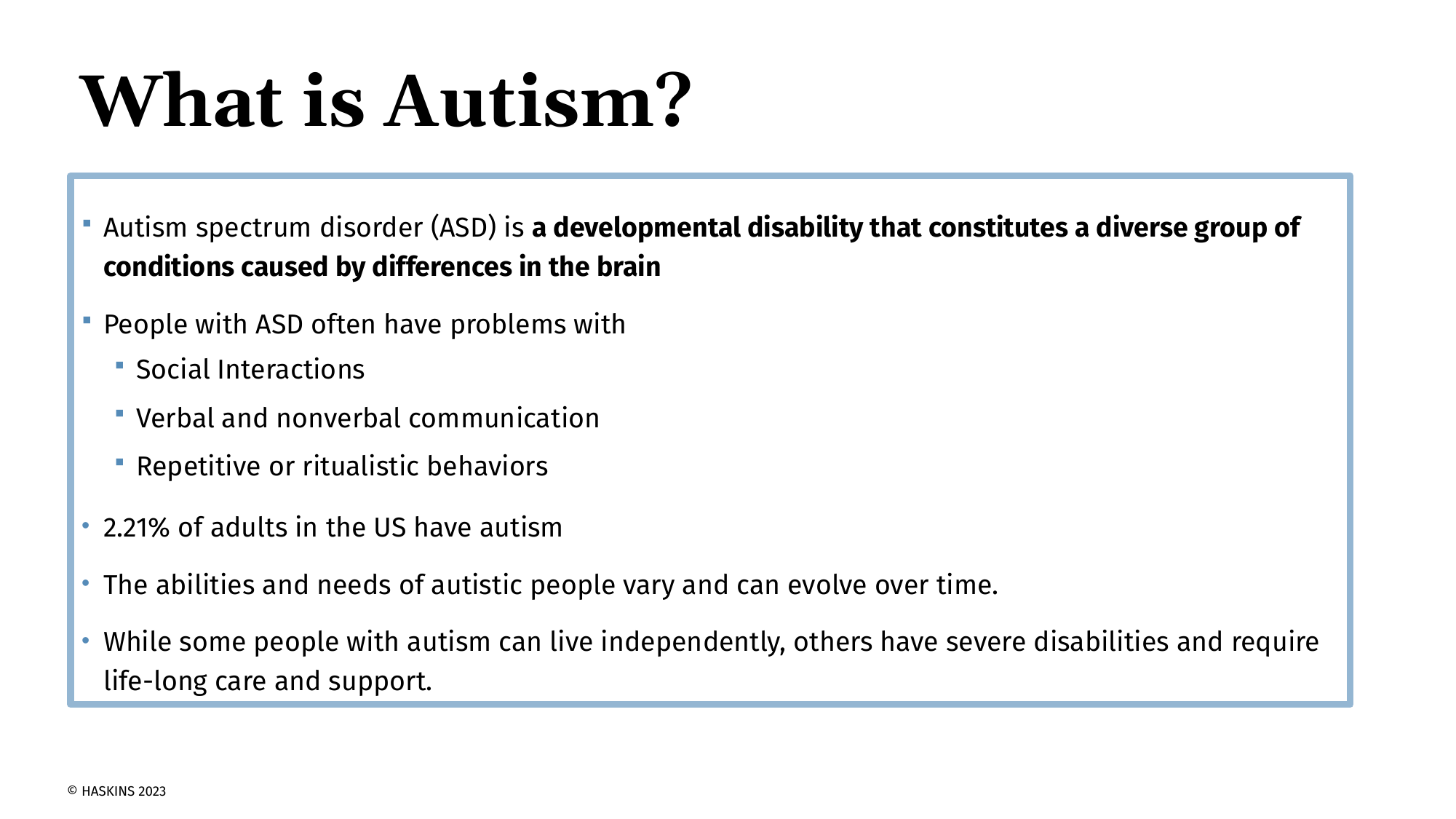

# What is Autism?

Autism spectrum disorder (ASD) is a developmental disability that constitutes a diverse group of conditions caused by differences in the brain
People with ASD often have problems with
Social Interactions
Verbal and nonverbal communication
Repetitive or ritualistic behaviors
2.21% of adults in the US have autism
The abilities and needs of autistic people vary and can evolve over time.
While some people with autism can live independently, others have severe disabilities and require life-long care and support.